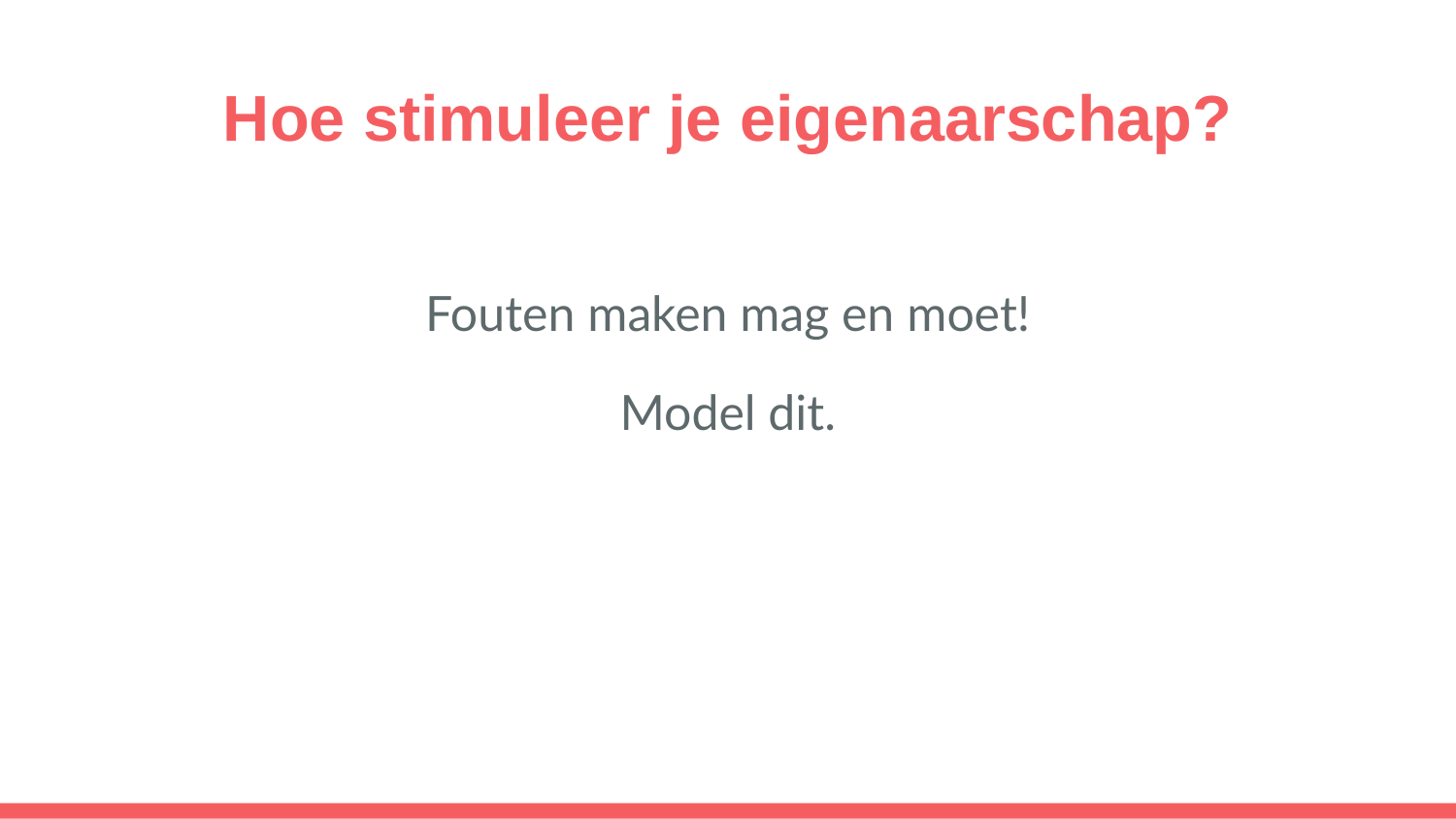

# Hoe stimuleer je eigenaarschap?

Fouten maken mag en moet!
Model dit.